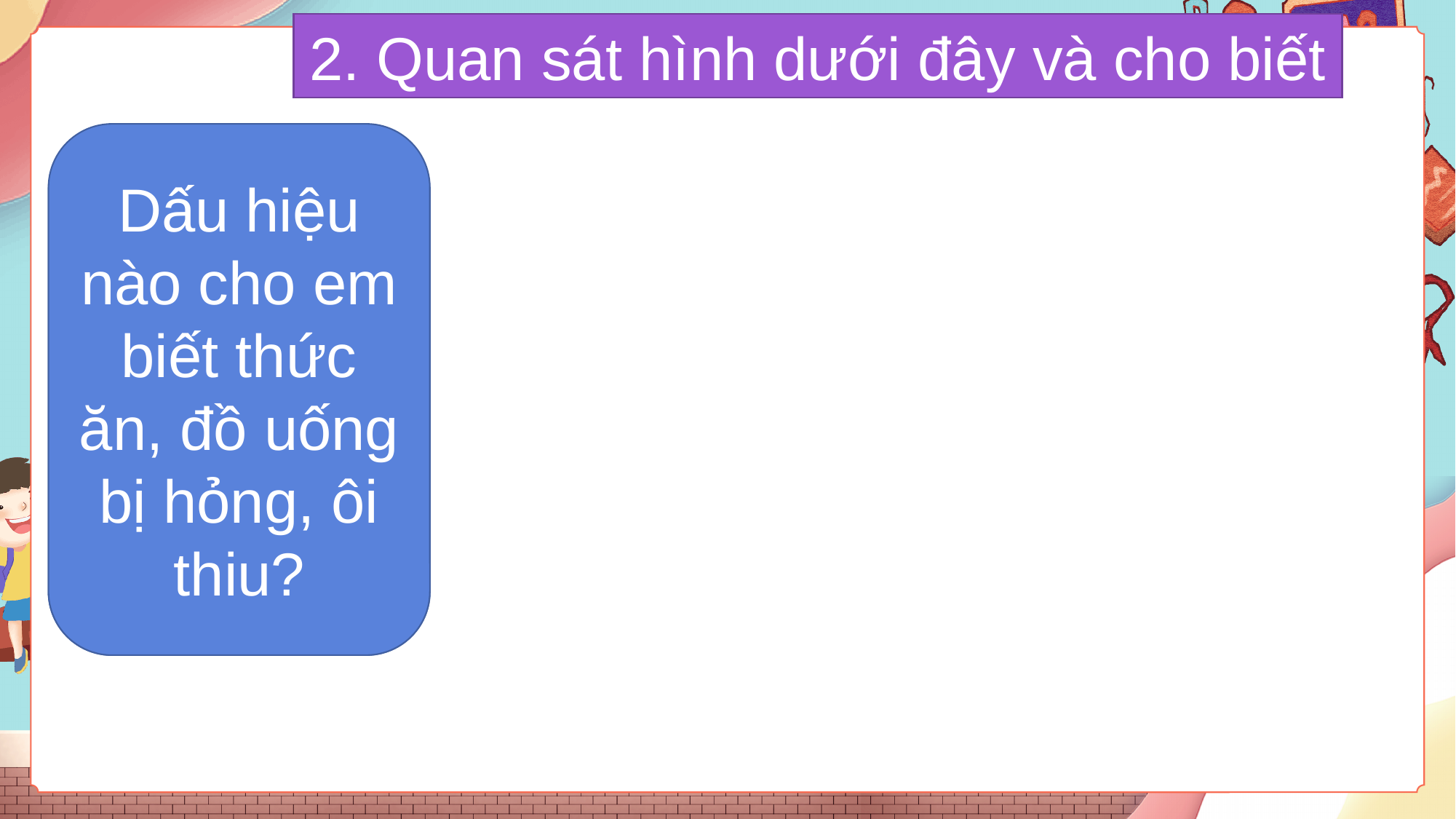

2. Quan sát hình dưới đây và cho biết
Dấu hiệu nào cho em biết thức ăn, đồ uống bị hỏng, ôi thiu?
Tên một số thức ăn, đồ uống, đồ dùng,... nếu không được cất giữ, bảo quản cẩn thận có thể gây ngộ độc.